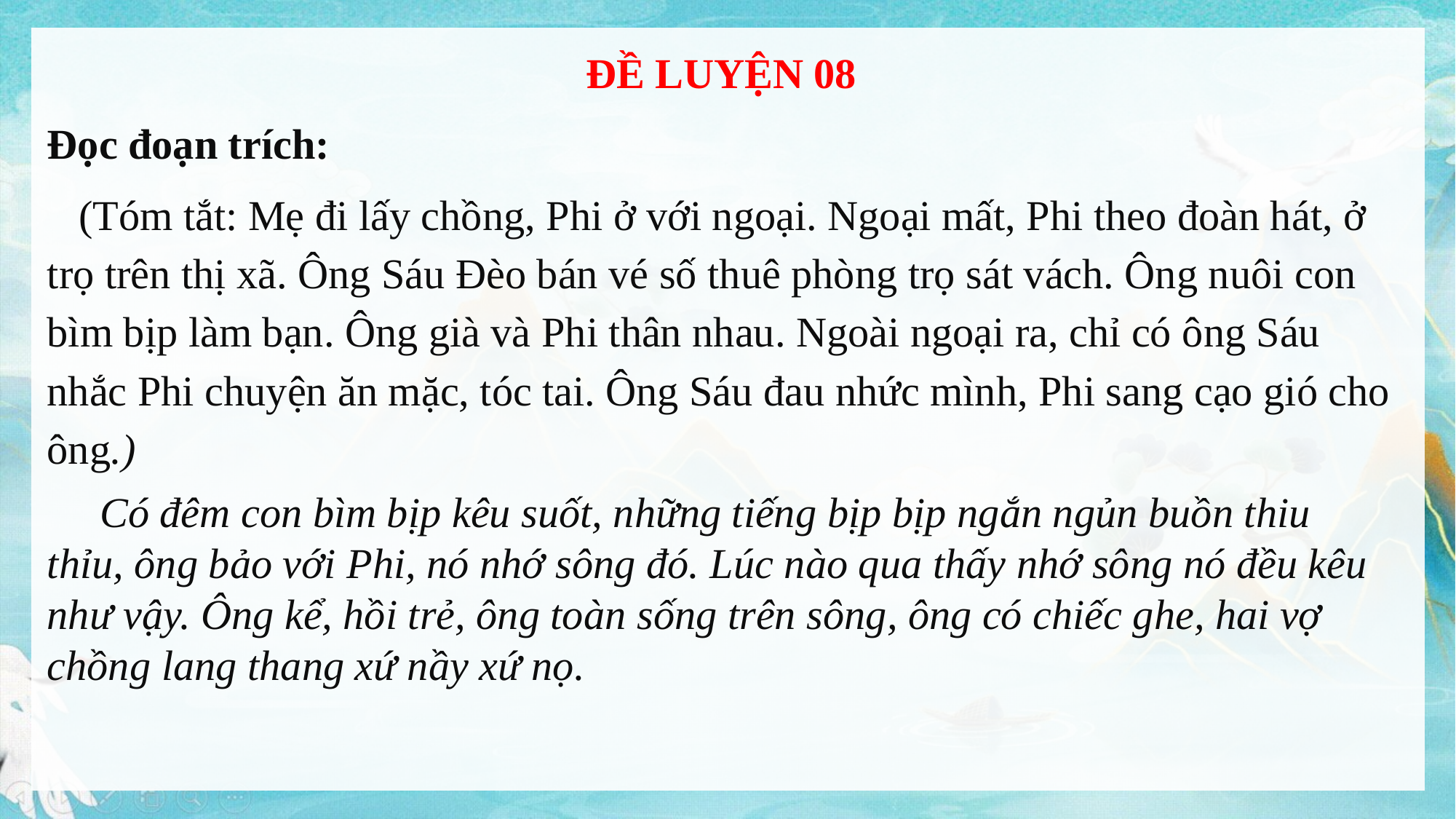

ĐỀ LUYỆN 08
Đọc đoạn trích:
   (Tóm tắt: Mẹ đi lấy chồng, Phi ở với ngoại. Ngoại mất, Phi theo đoàn hát, ở trọ trên thị xã. Ông Sáu Đèo bán vé số thuê phòng trọ sát vách. Ông nuôi con bìm bịp làm bạn. Ông già và Phi thân nhau. Ngoài ngoại ra, chỉ có ông Sáu nhắc Phi chuyện ăn mặc, tóc tai. Ông Sáu đau nhức mình, Phi sang cạo gió cho ông.)
     Có đêm con bìm bịp kêu suốt, những tiếng bịp bịp ngắn ngủn buồn thiu thỉu, ông bảo với Phi, nó nhớ sông đó. Lúc nào qua thấy nhớ sông nó đều kêu như vậy. Ông kể, hồi trẻ, ông toàn sống trên sông, ông có chiếc ghe, hai vợ chồng lang thang xứ nầy xứ nọ.